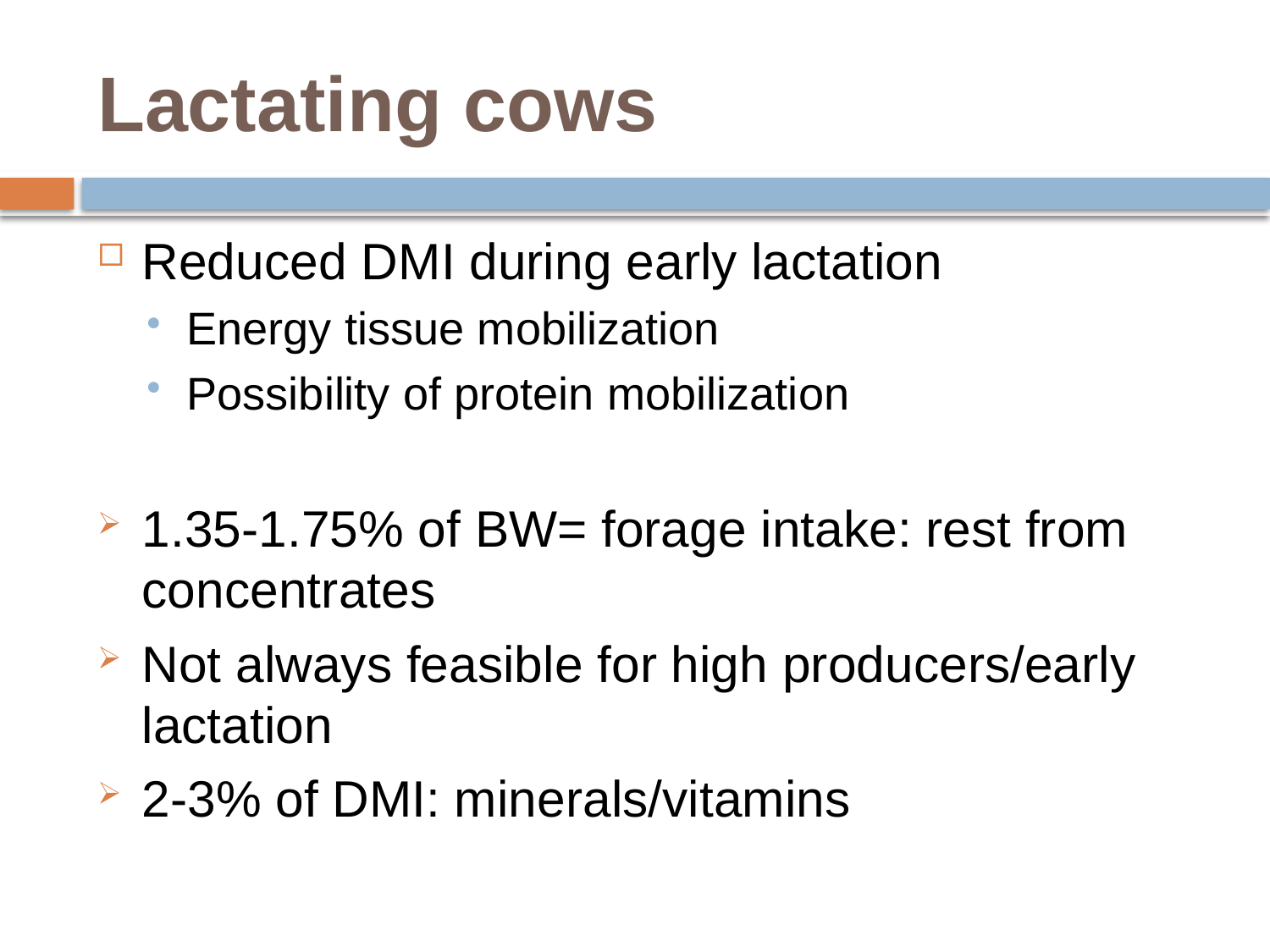

# Lactating cows
Reduced DMI during early lactation
Energy tissue mobilization
Possibility of protein mobilization

1.35-1.75% of BW= forage intake: rest from concentrates
Not always feasible for high producers/early lactation
2-3% of DMI: minerals/vitamins